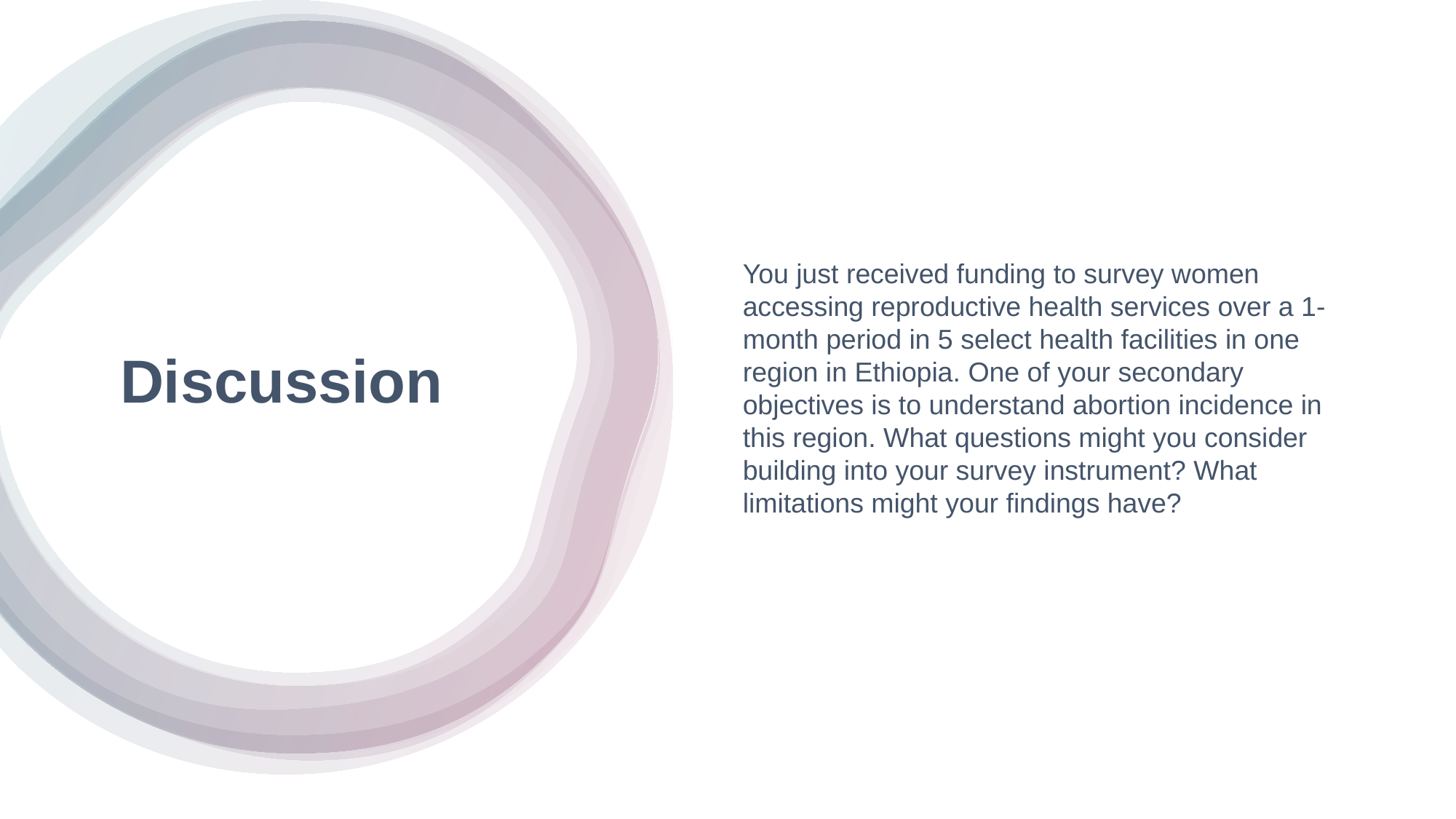

You just received funding to survey women accessing reproductive health services over a 1-month period in 5 select health facilities in one region in Ethiopia. One of your secondary objectives is to understand abortion incidence in this region. What questions might you consider building into your survey instrument? What limitations might your findings have?
# Discussion